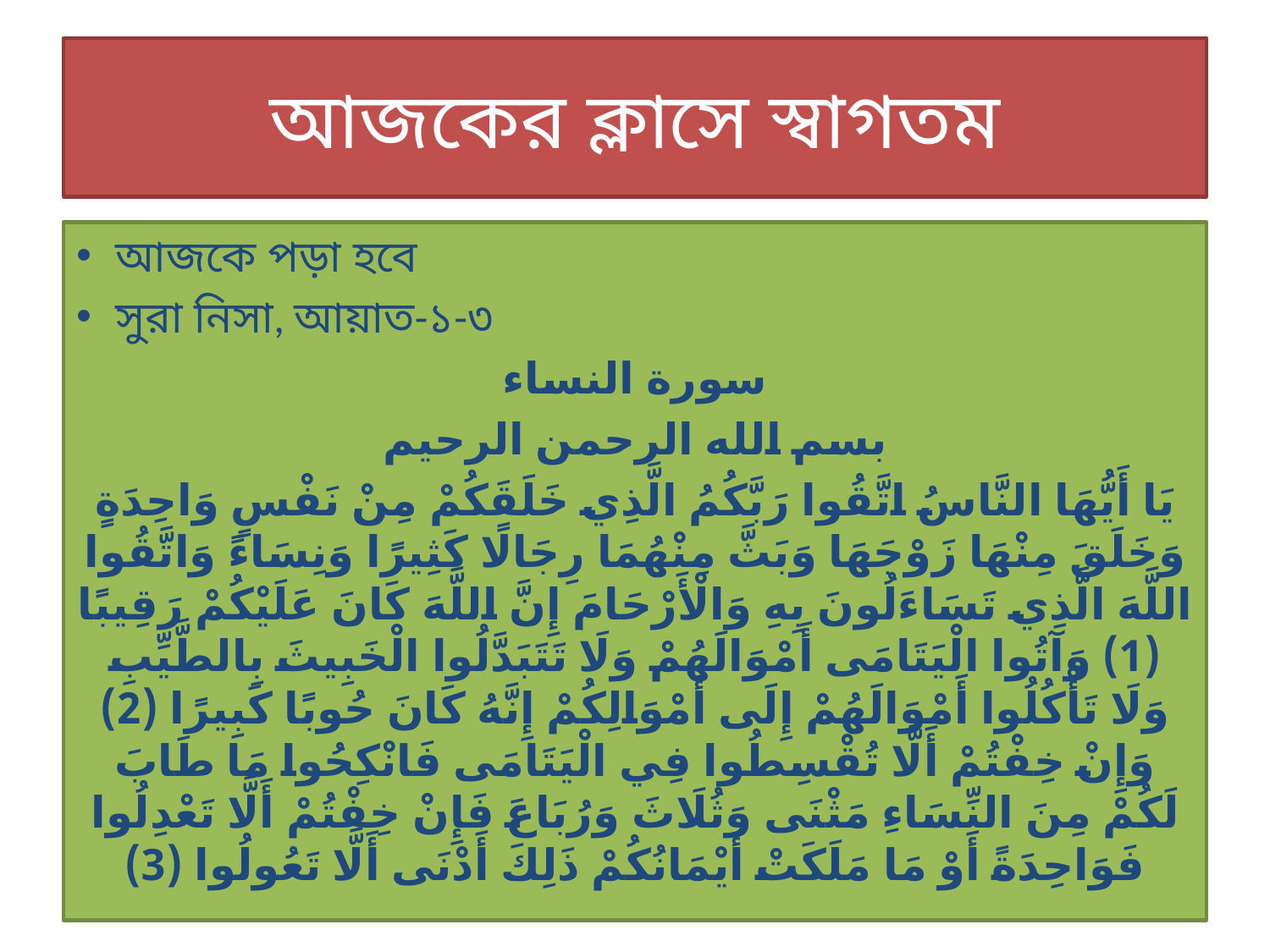

# আজকের ক্লাসে স্বাগতম
আজকে পড়া হবে
সুরা নিসা, আয়াত-১-৩
سورة النساء
بسم الله الرحمن الرحيم
يَا أَيُّهَا النَّاسُ اتَّقُوا رَبَّكُمُ الَّذِي خَلَقَكُمْ مِنْ نَفْسٍ وَاحِدَةٍ وَخَلَقَ مِنْهَا زَوْجَهَا وَبَثَّ مِنْهُمَا رِجَالًا كَثِيرًا وَنِسَاءً وَاتَّقُوا اللَّهَ الَّذِي تَسَاءَلُونَ بِهِ وَالْأَرْحَامَ إِنَّ اللَّهَ كَانَ عَلَيْكُمْ رَقِيبًا (1) وَآتُوا الْيَتَامَى أَمْوَالَهُمْ وَلَا تَتَبَدَّلُوا الْخَبِيثَ بِالطَّيِّبِ وَلَا تَأْكُلُوا أَمْوَالَهُمْ إِلَى أَمْوَالِكُمْ إِنَّهُ كَانَ حُوبًا كَبِيرًا (2) وَإِنْ خِفْتُمْ أَلَّا تُقْسِطُوا فِي الْيَتَامَى فَانْكِحُوا مَا طَابَ لَكُمْ مِنَ النِّسَاءِ مَثْنَى وَثُلَاثَ وَرُبَاعَ فَإِنْ خِفْتُمْ أَلَّا تَعْدِلُوا فَوَاحِدَةً أَوْ مَا مَلَكَتْ أَيْمَانُكُمْ ذَلِكَ أَدْنَى أَلَّا تَعُولُوا (3)